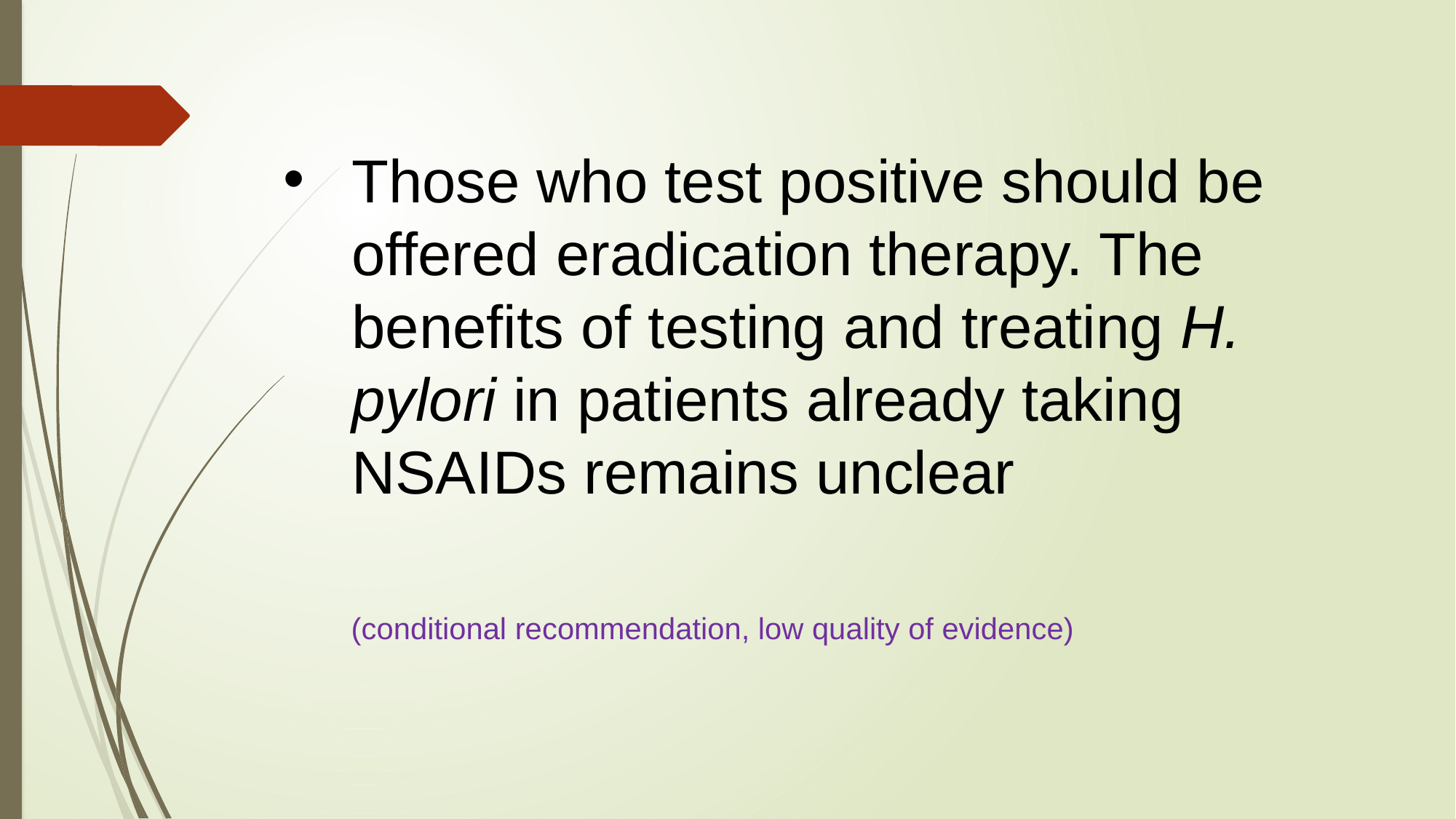

Those who test positive should be offered eradication therapy. The benefits of testing and treating H. pylori in patients already taking NSAIDs remains unclear

    (conditional recommendation, low quality of evidence)